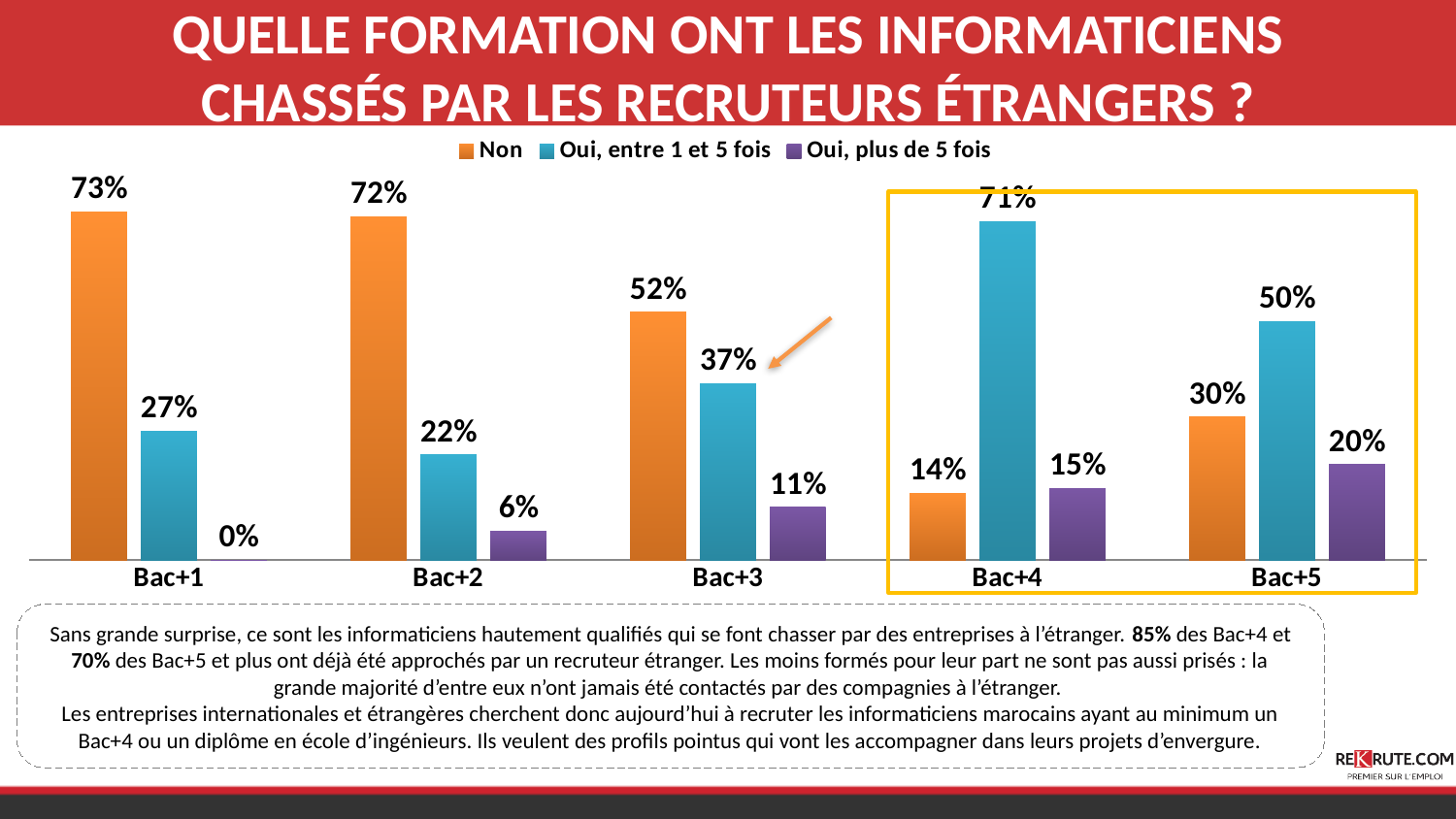

# QUELLE FORMATION ONT LES INFORMATICIENS CHASSÉS PAR LES RECRUTEURS ÉTRANGERS ?

### Chart

| Category | Non | Oui, entre 1 et 5 fois | Oui, plus de 5 fois  |
|---|---|---|---|
| Bac+1 | 0.73 | 0.27 | 0.0 |
| Bac+2 | 0.72 | 0.22 | 0.06 |
| Bac+3 | 0.52 | 0.37 | 0.11 |
| Bac+4 | 0.14 | 0.71 | 0.15 |
| Bac+5 | 0.3 | 0.5 | 0.2 |
Sans grande surprise, ce sont les informaticiens hautement qualifiés qui se font chasser par des entreprises à l’étranger. 85% des Bac+4 et 70% des Bac+5 et plus ont déjà été approchés par un recruteur étranger. Les moins formés pour leur part ne sont pas aussi prisés : la grande majorité d’entre eux n’ont jamais été contactés par des compagnies à l’étranger.
Les entreprises internationales et étrangères cherchent donc aujourd’hui à recruter les informaticiens marocains ayant au minimum un Bac+4 ou un diplôme en école d’ingénieurs. Ils veulent des profils pointus qui vont les accompagner dans leurs projets d’envergure.